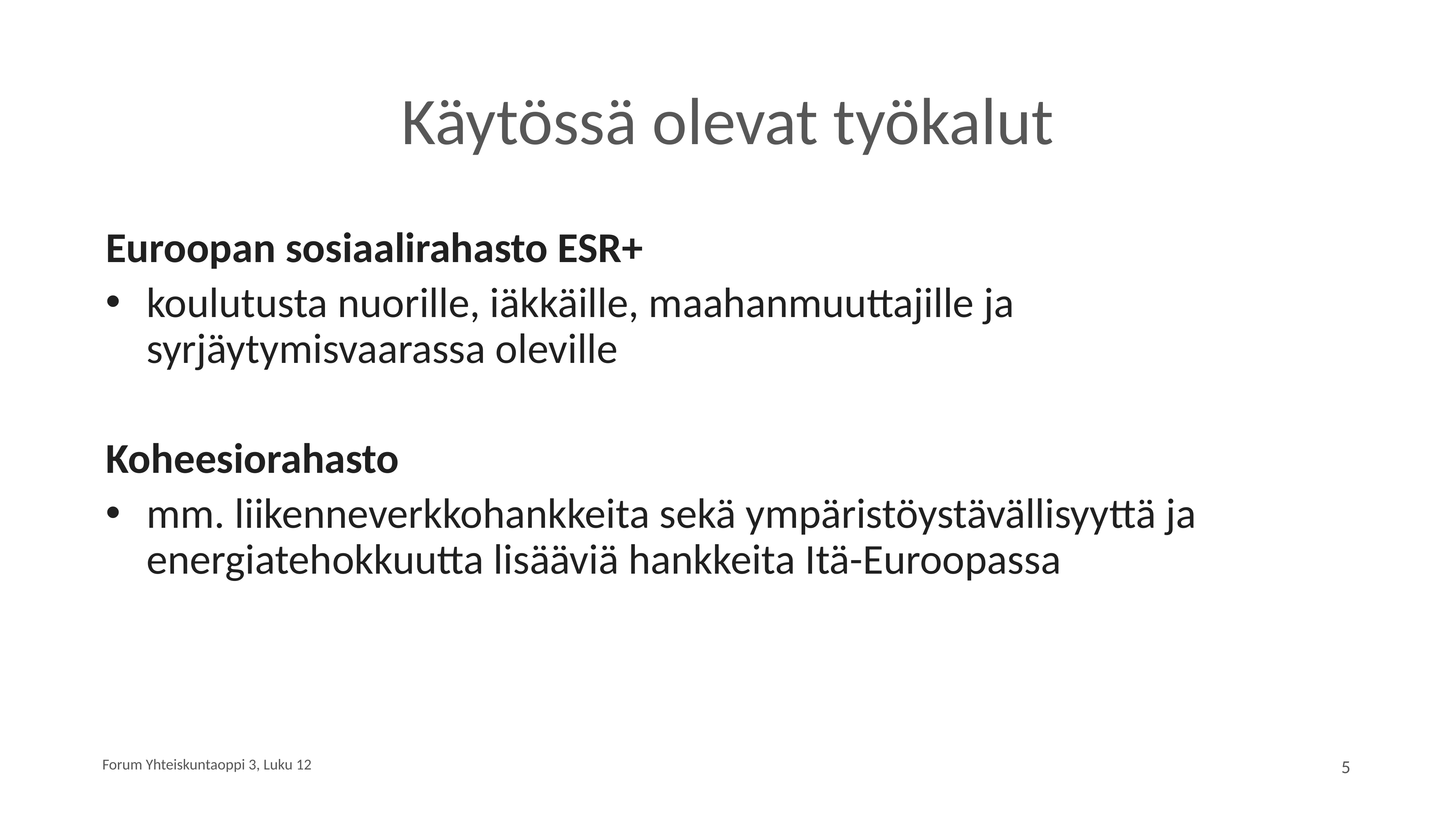

# Käytössä olevat työkalut
Euroopan sosiaalirahasto ESR+
koulutusta nuorille, iäkkäille, maahanmuuttajille ja syrjäytymisvaarassa oleville

Koheesiorahasto
mm. liikenneverkkohankkeita sekä ympäristöystävällisyyttä ja energiatehokkuutta lisääviä hankkeita Itä-Euroopassa
Forum Yhteiskuntaoppi 3, Luku 12
5